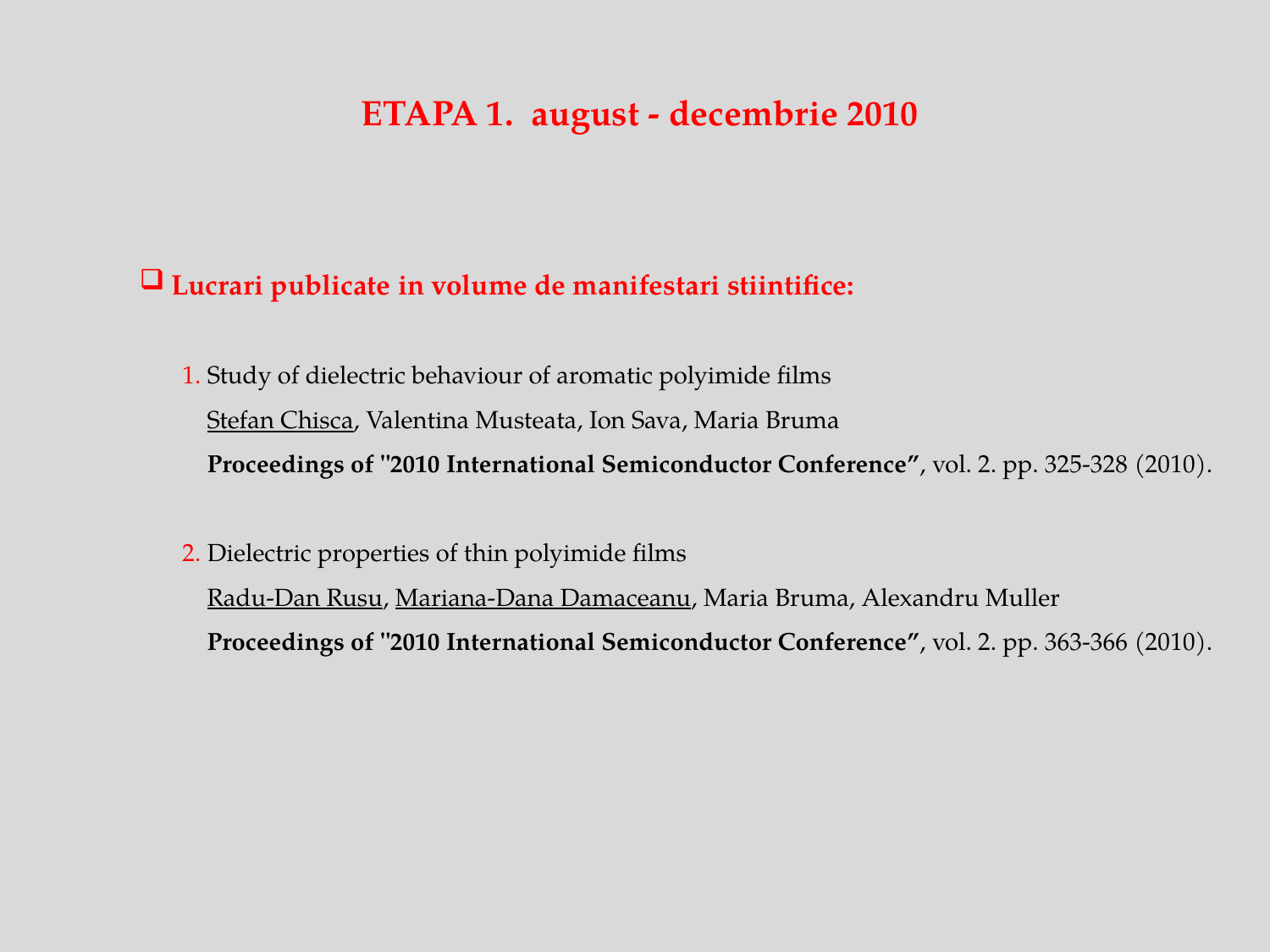

ETAPA 1.  august - decembrie 2010
 Lucrari publicate in volume de manifestari stiintifice:

       1. Study of dielectric behaviour of aromatic polyimide films
           Stefan Chisca, Valentina Musteata, Ion Sava, Maria Bruma
           Proceedings of "2010 International Semiconductor Conference”, vol. 2. pp. 325-328 (2010).

       2. Dielectric properties of thin polyimide films
           Radu-Dan Rusu, Mariana-Dana Damaceanu, Maria Bruma, Alexandru Muller
           Proceedings of "2010 International Semiconductor Conference”, vol. 2. pp. 363-366 (2010).